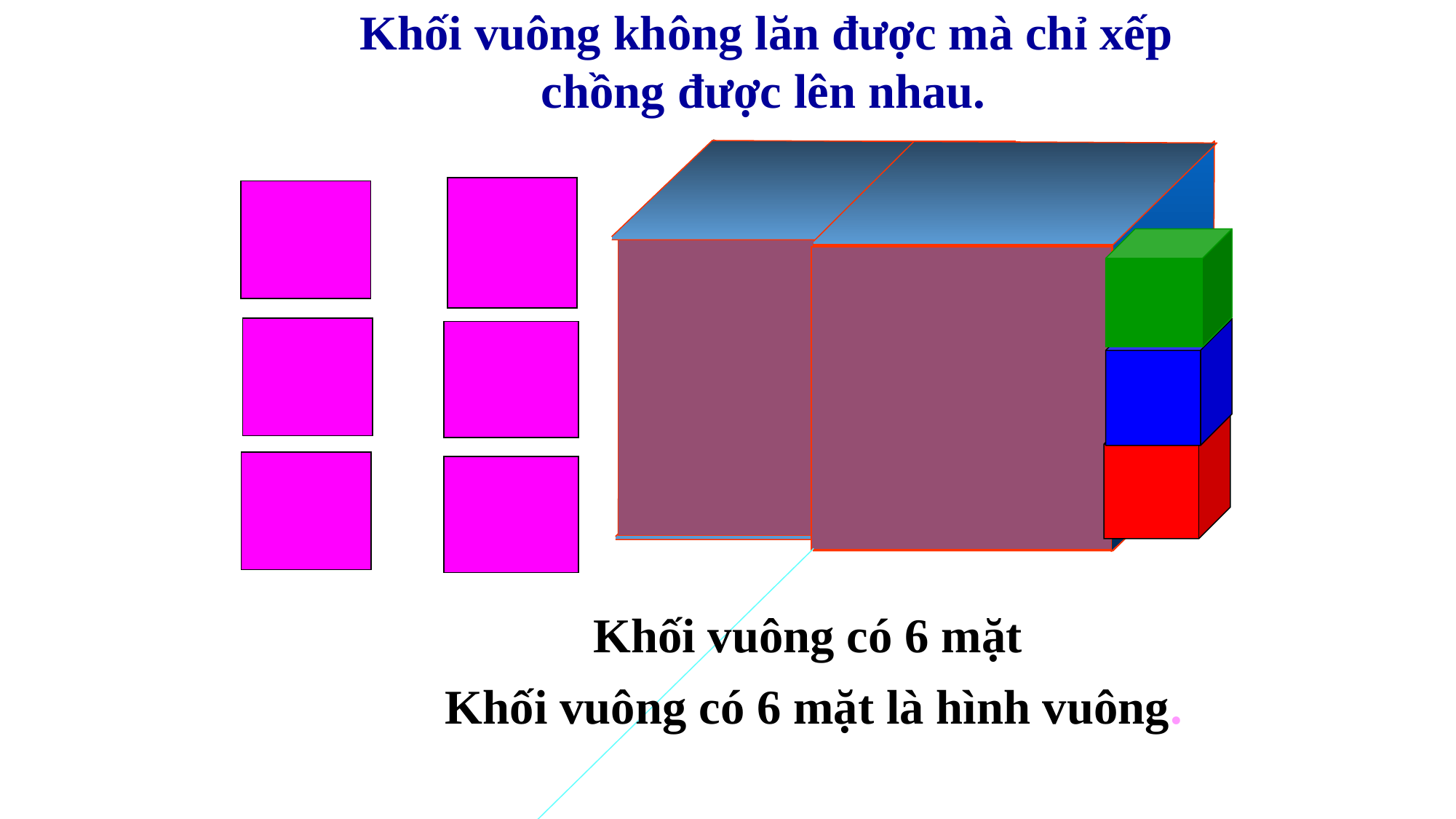

Khối vuông không lăn được mà chỉ xếp chồng được lên nhau.

 Khối vuông có 6 mặt
Khối vuông có 6 mặt là hình vuông.